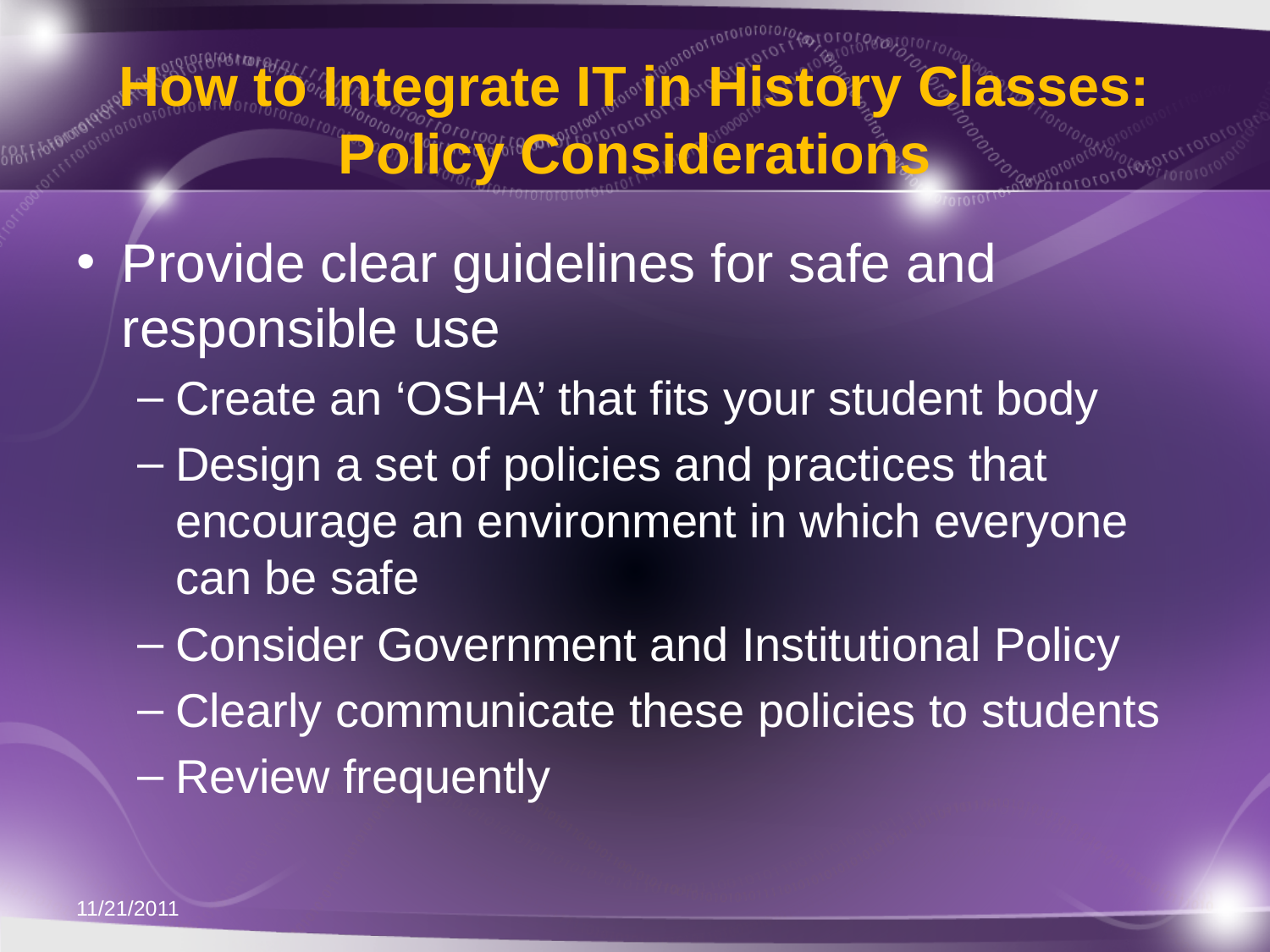

# How to Integrate IT in History Classes: Policy Considerations
Provide clear guidelines for safe and responsible use
Create an ‘OSHA’ that fits your student body
Design a set of policies and practices that encourage an environment in which everyone can be safe
Consider Government and Institutional Policy
Clearly communicate these policies to students
Review frequently
11/21/2011